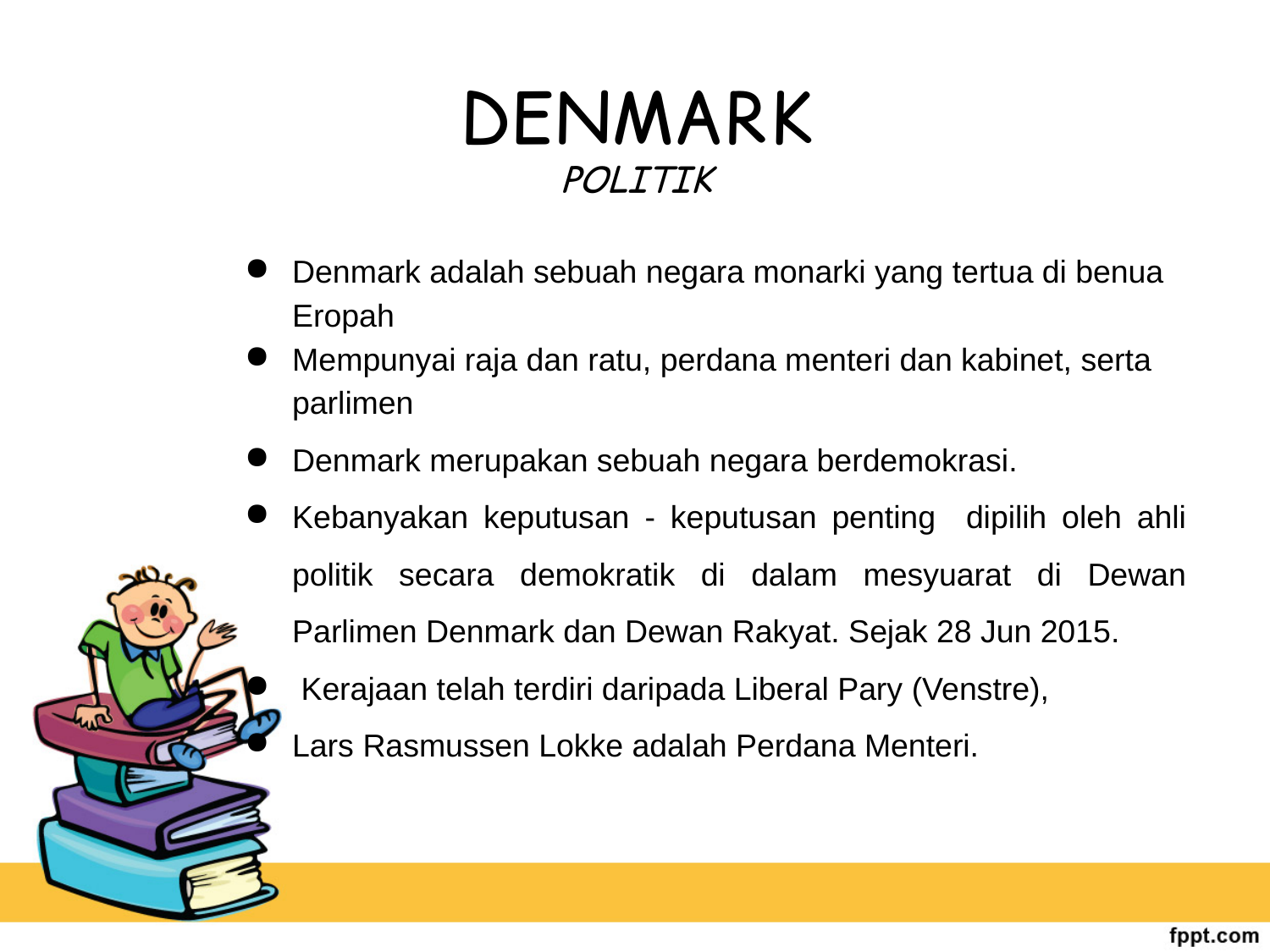

# DENMARK POLITIK
Denmark adalah sebuah negara monarki yang tertua di benua Eropah
Mempunyai raja dan ratu, perdana menteri dan kabinet, serta parlimen
Denmark merupakan sebuah negara berdemokrasi.
Kebanyakan keputusan - keputusan penting  dipilih oleh ahli politik secara demokratik di dalam mesyuarat di Dewan Parlimen Denmark dan Dewan Rakyat. Sejak 28 Jun 2015.
 Kerajaan telah terdiri daripada Liberal Pary (Venstre),
Lars Rasmussen Lokke adalah Perdana Menteri.